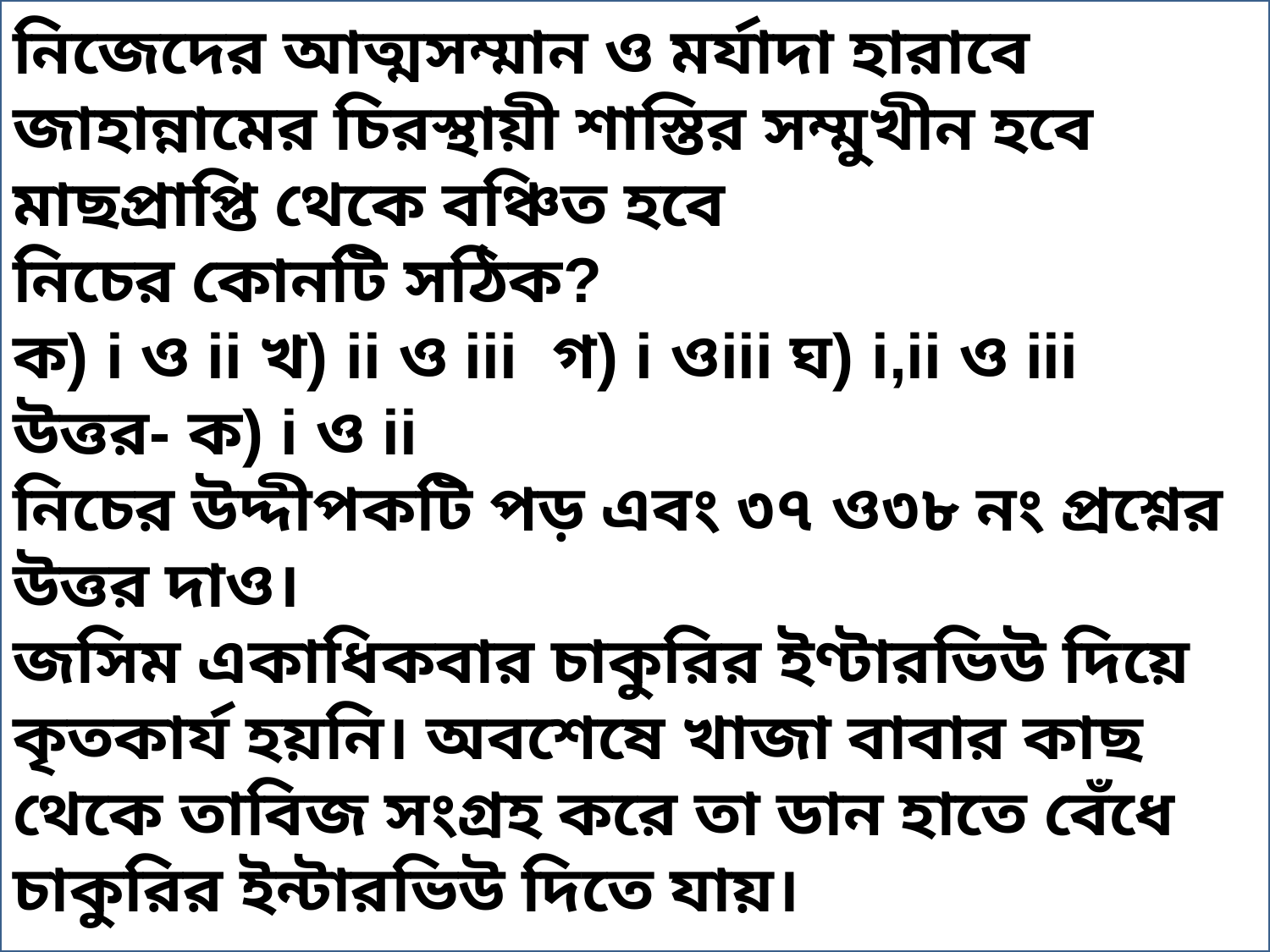

৩৬/ এ ধরনের মনোভাবের ফলে জেলেরা  —
নিজেদের আত্মসম্মান ও মর্যাদা হারাবে
জাহান্নামের চিরস্থায়ী শাস্তির সম্মুখীন হবে
মাছপ্রাপ্তি থেকে বঞ্চিত হবে
নিচের কোনটি সঠিক?
ক) i ও ii খ) ii ও iii  গ) i ওiii ঘ) i,ii ও iii
উত্তর- ক) i ও ii
নিচের উদ্দীপকটি পড় এবং ৩৭ ও৩৮ নং প্রশ্নের উত্তর দাও।
জসিম একাধিকবার চাকুরির ইণ্টারভিউ দিয়ে কৃতকার্য হয়নি। অবশেষে খাজা বাবার কাছ থেকে তাবিজ সংগ্রহ করে তা ডান হাতে বেঁধে চাকুরির ইন্টারভিউ দিতে যায়।